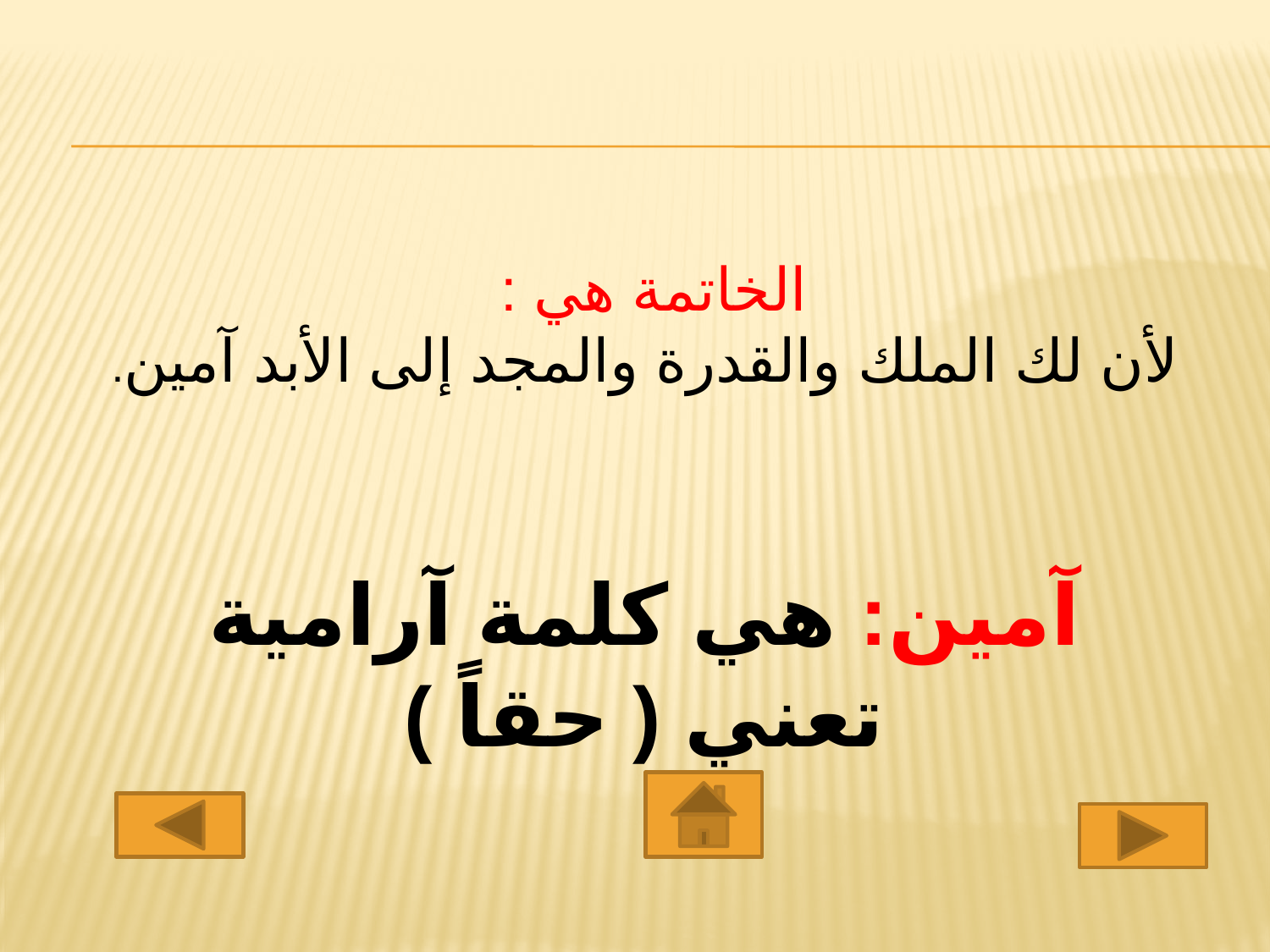

# الخاتمة هي : لأن لك الملك والقدرة والمجد إلى الأبد آمين.
آمين: هي كلمة آرامية تعني ( حقاً )